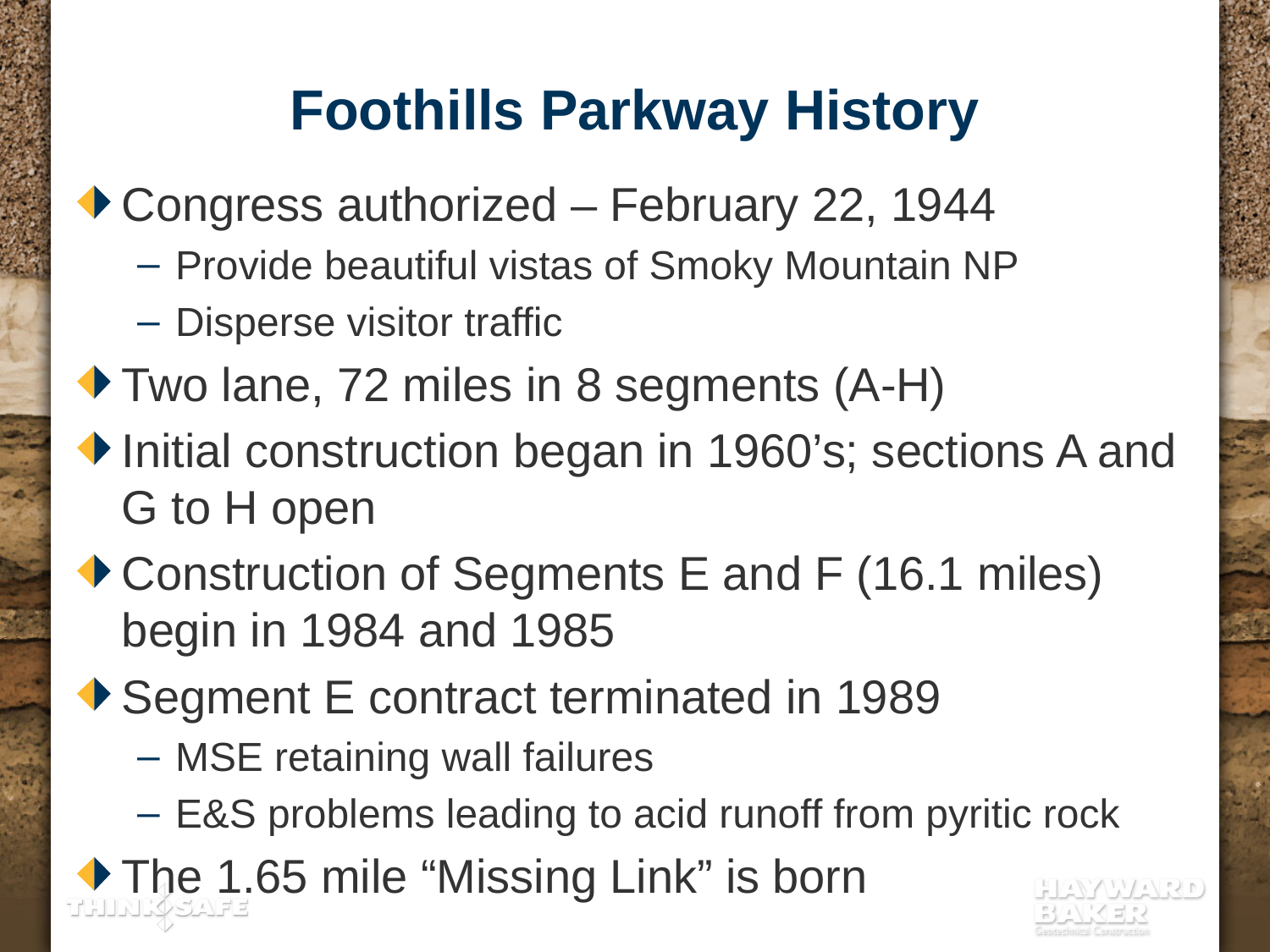

# Foothills Parkway History
Congress authorized – February 22, 1944
Provide beautiful vistas of Smoky Mountain NP
Disperse visitor traffic
Two lane, 72 miles in 8 segments (A-H)
Initial construction began in 1960’s; sections A and G to H open
Construction of Segments E and F (16.1 miles) begin in 1984 and 1985
Segment E contract terminated in 1989
MSE retaining wall failures
E&S problems leading to acid runoff from pyritic rock
The 1.65 mile “Missing Link” is born